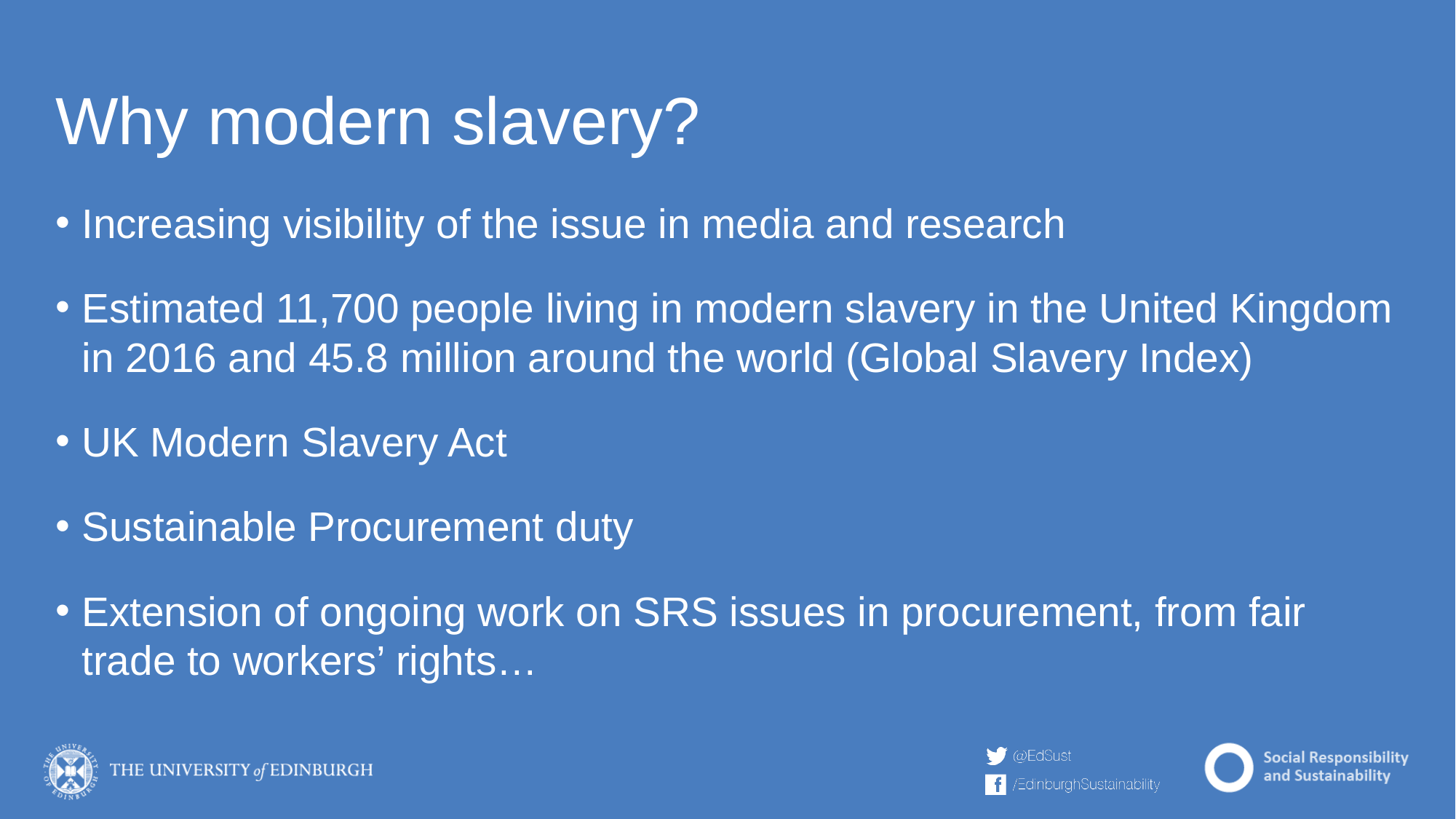

# Why modern slavery?
Increasing visibility of the issue in media and research
Estimated 11,700 people living in modern slavery in the United Kingdom in 2016 and 45.8 million around the world (Global Slavery Index)
UK Modern Slavery Act
Sustainable Procurement duty
Extension of ongoing work on SRS issues in procurement, from fair trade to workers’ rights…